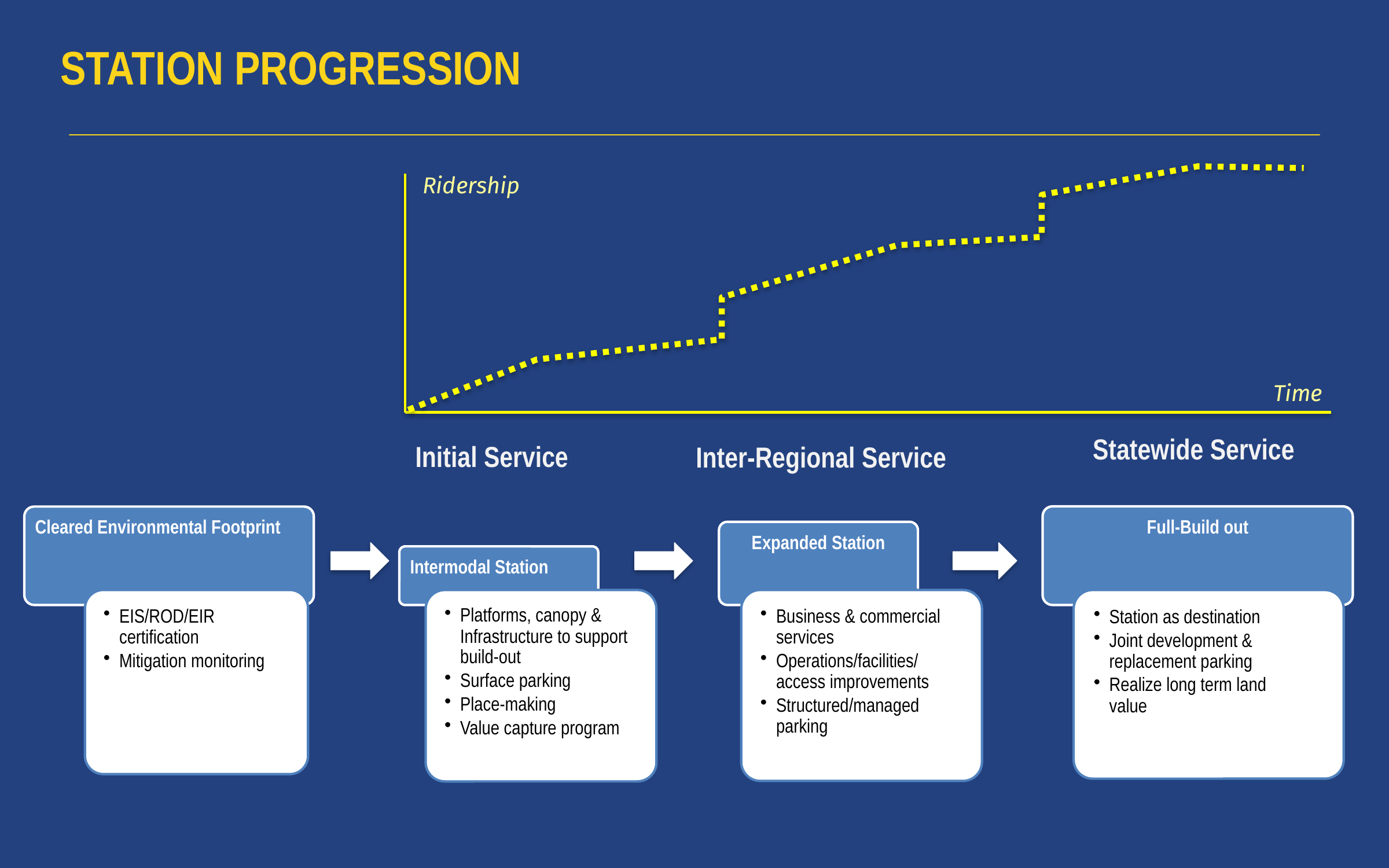

# STATION PROGRESSION

Ridership
Time
Statewide Service
Initial Service
Inter-Regional Service

Full-Build out

Cleared Environmental Footprint

Expanded Station

Intermodal Station

EIS/ROD/EIR certification
Mitigation monitoring

Platforms, canopy & Infrastructure to support build-out
Surface parking
Place-making
Value capture program

Business & commercial services
Operations/facilities/access improvements
Structured/managed parking

Station as destination
Joint development & replacement parking
Realize long term land value